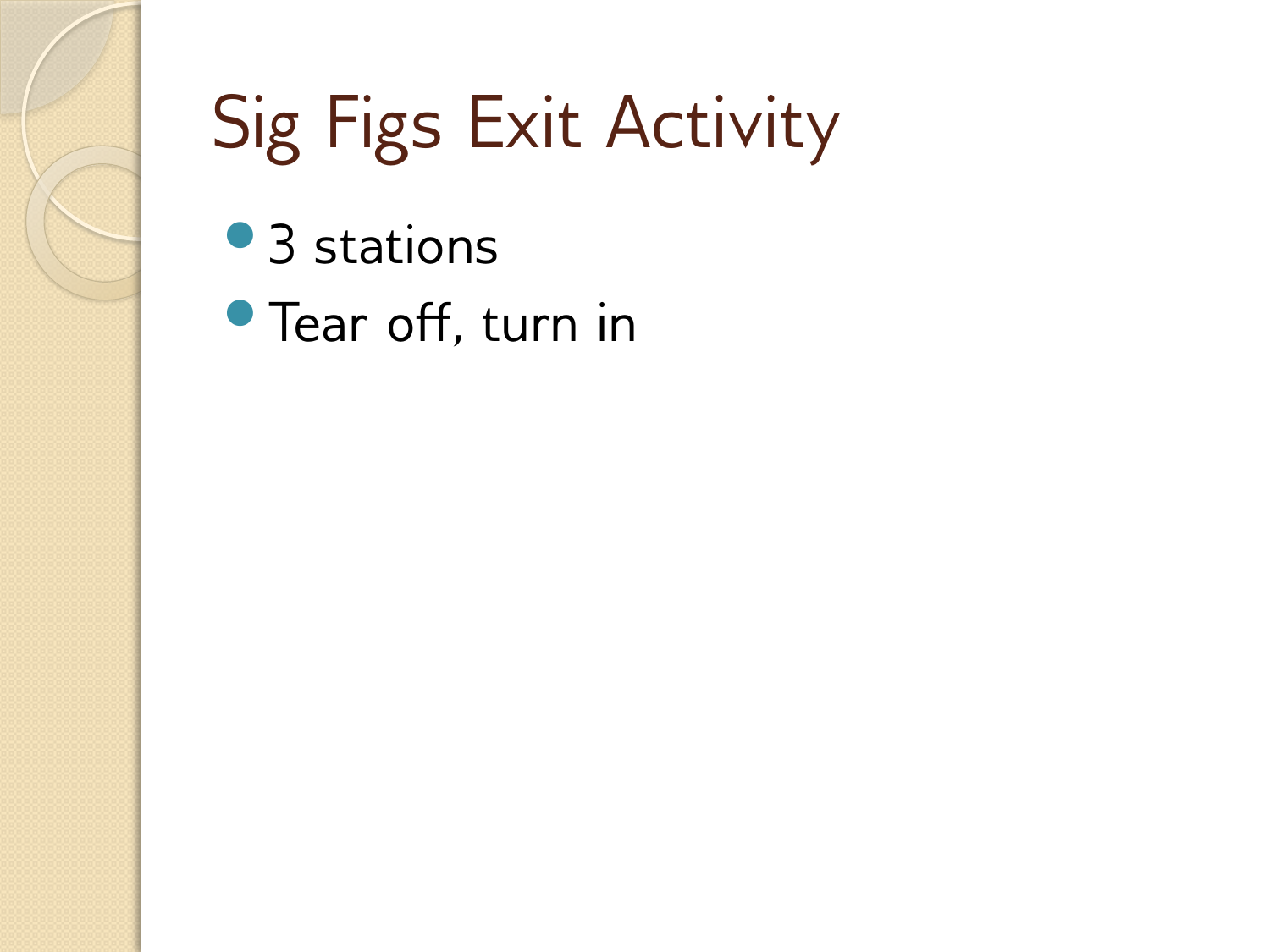

# Sig Figs Exit Activity
3 stations
Tear off, turn in